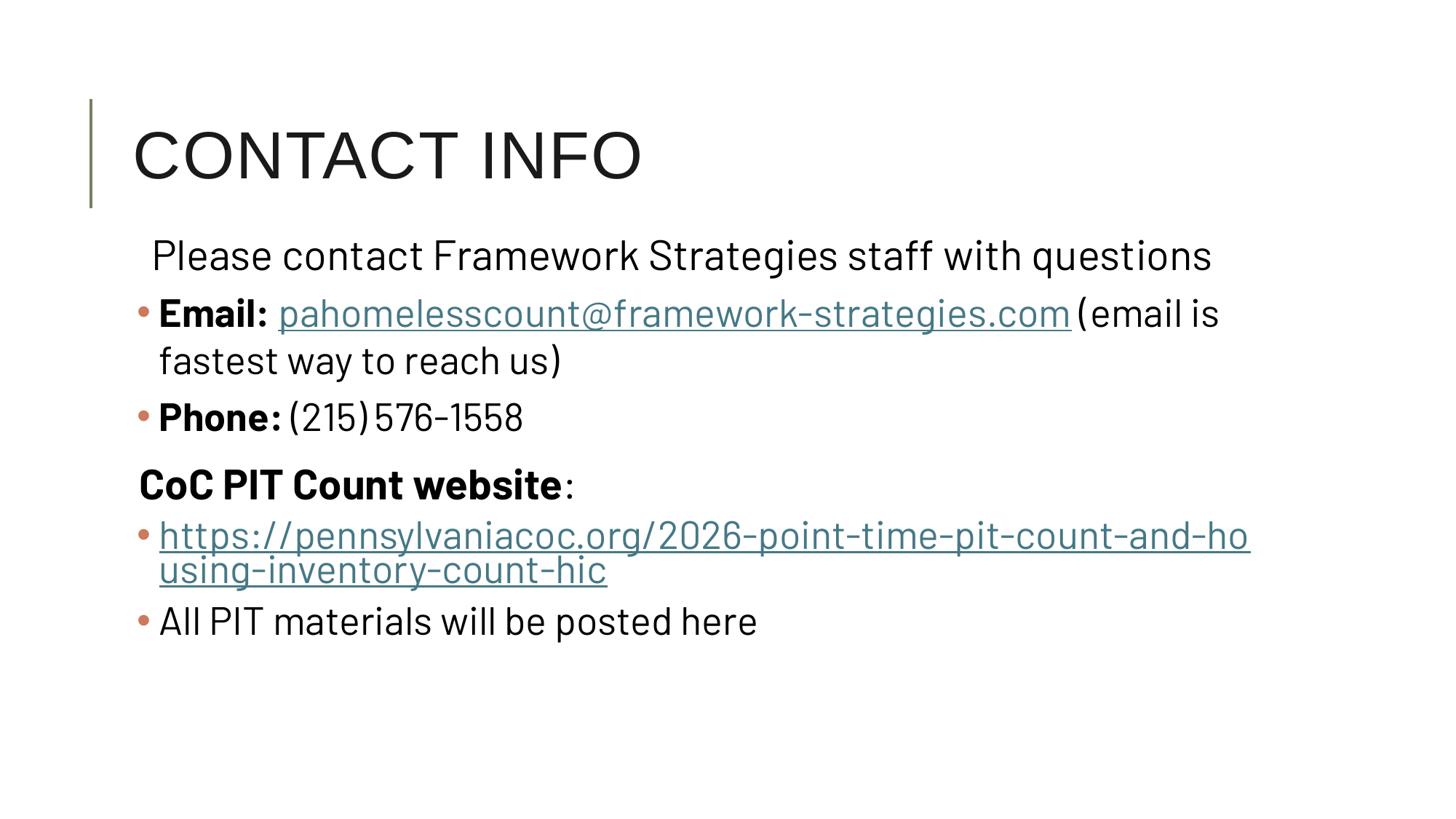

# Contact Info
Please contact Framework Strategies staff with questions
Email: pahomelesscount@framework-strategies.com (email is fastest way to reach us)
Phone: (215) 576-1558
CoC PIT Count website:
https://pennsylvaniacoc.org/2026-point-time-pit-count-and-housing-inventory-count-hic
All PIT materials will be posted here

35